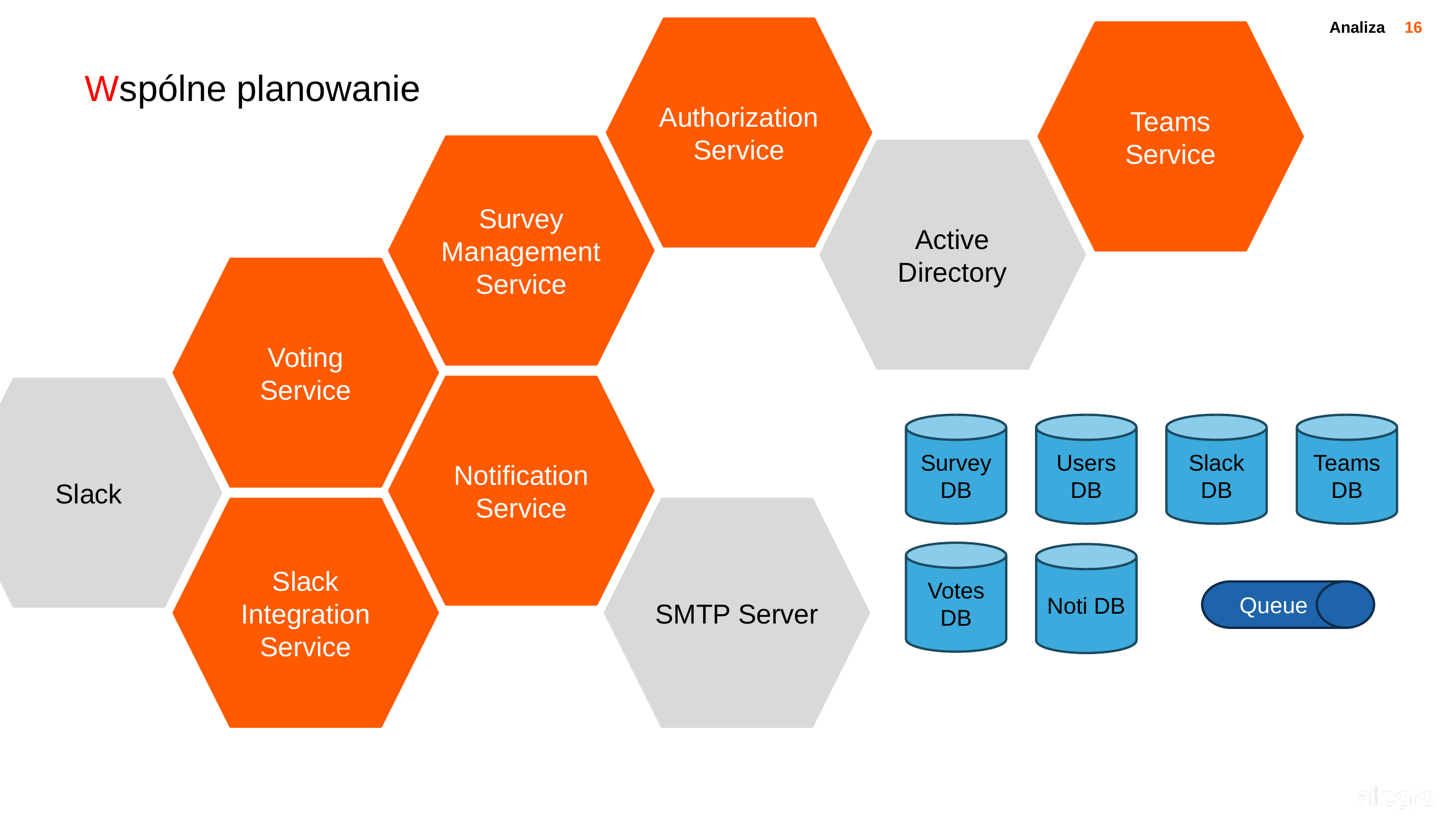

Analiza
16
Authorization Service
Teams Service
# Wspólne planowanie
Survey Management Service
Active Directory
Voting Service
Notification Service
Slack
Survey DB
Users DB
Slack DB
Teams DB
Slack Integration Service
SMTP Server
Votes DB
Noti DB
Queue